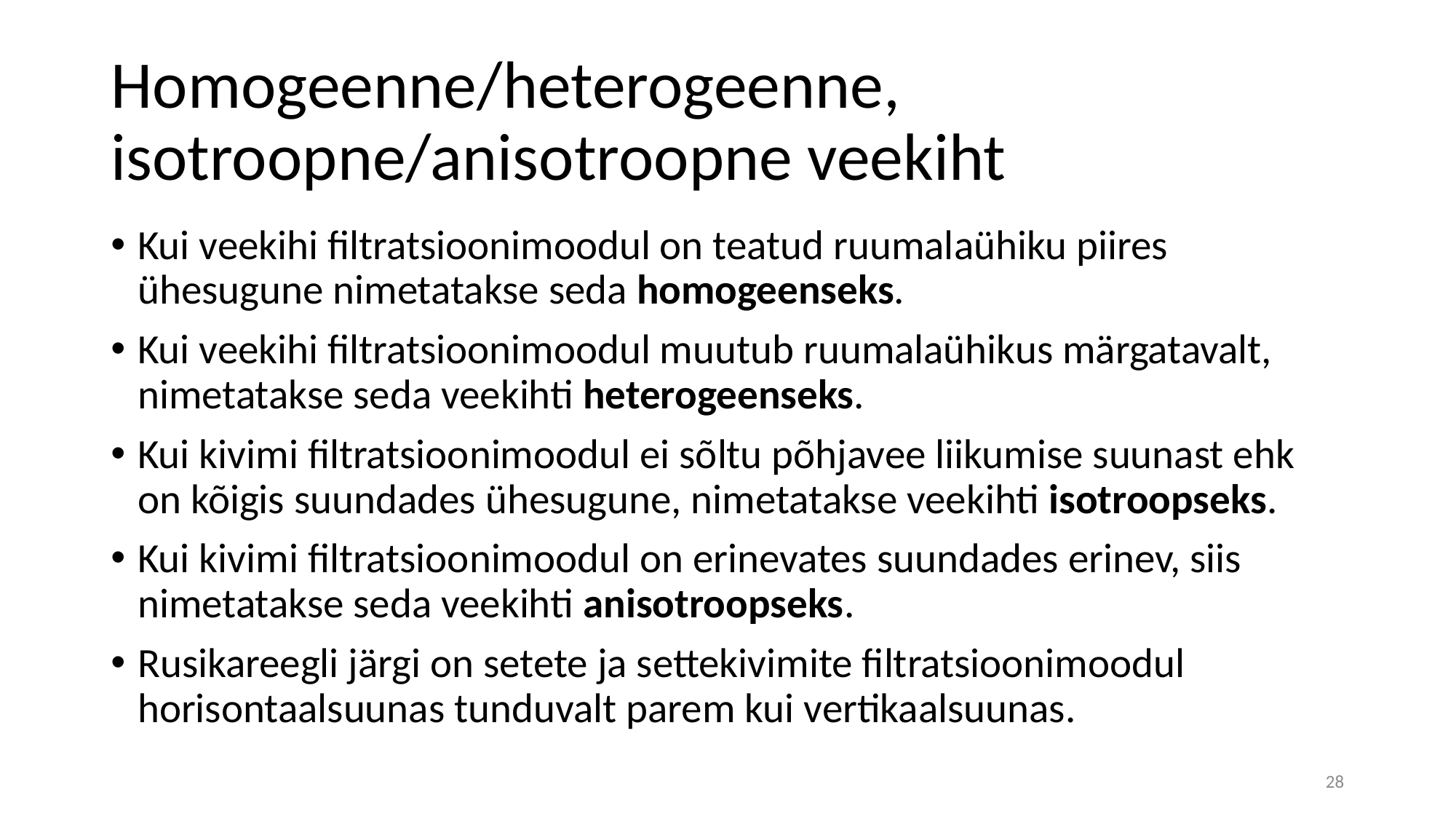

# Homogeenne/heterogeenne, isotroopne/anisotroopne veekiht
Kui veekihi filtratsioonimoodul on teatud ruumalaühiku piires ühesugune nimetatakse seda homogeenseks.
Kui veekihi filtratsioonimoodul muutub ruumalaühikus märgatavalt, nimetatakse seda veekihti heterogeenseks.
Kui kivimi filtratsioonimoodul ei sõltu põhjavee liikumise suunast ehk on kõigis suundades ühesugune, nimetatakse veekihti isotroopseks.
Kui kivimi filtratsioonimoodul on erinevates suundades erinev, siis nimetatakse seda veekihti anisotroopseks.
Rusikareegli järgi on setete ja settekivimite filtratsioonimoodul horisontaalsuunas tunduvalt parem kui vertikaalsuunas.
28